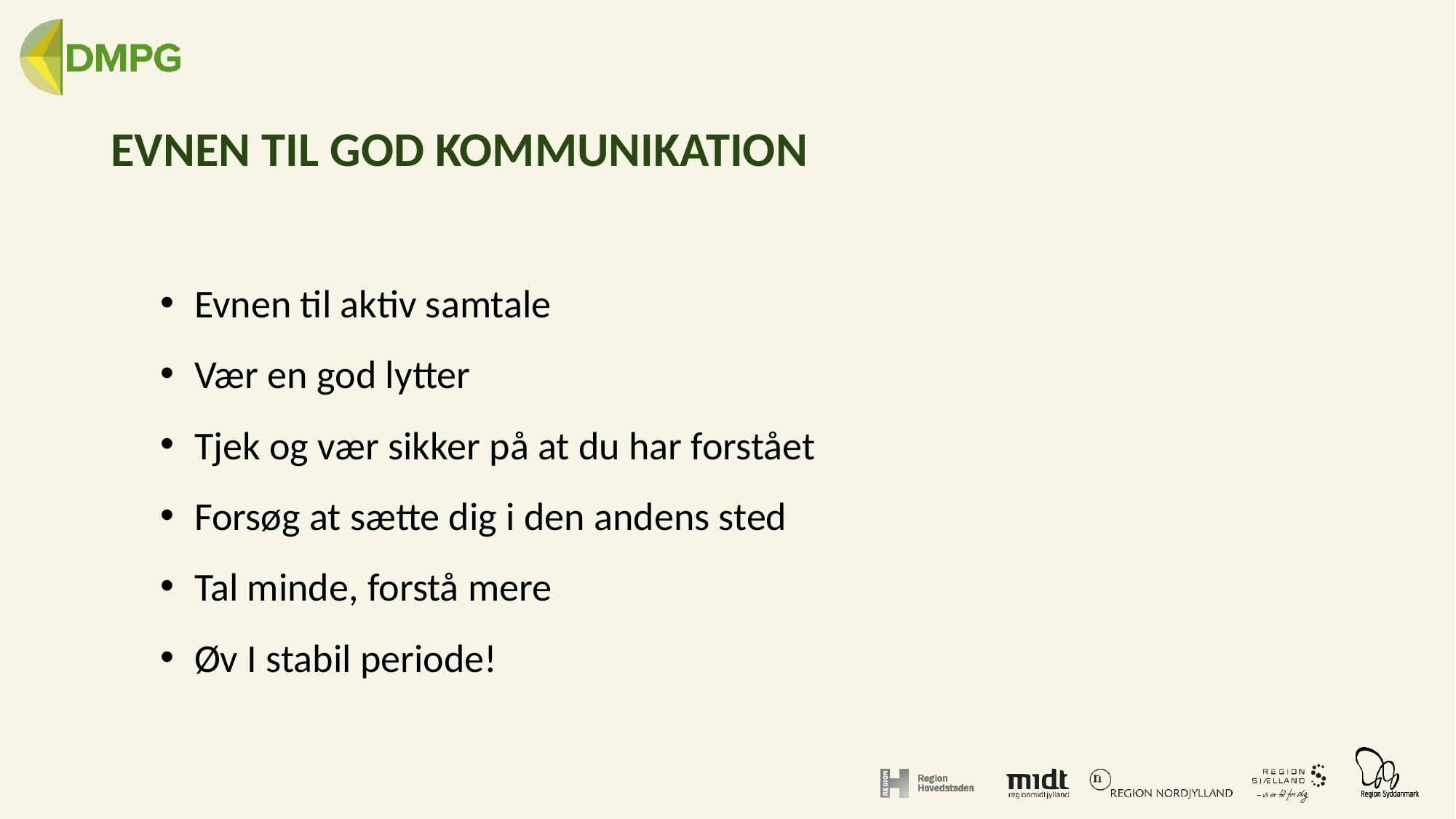

# EVNEN TIL GOD KOMMUNIKATION
Evnen til aktiv samtale
Vær en god lytter
Tjek og vær sikker på at du har forstået
Forsøg at sætte dig i den andens sted
Tal minde, forstå mere
Øv I stabil periode!